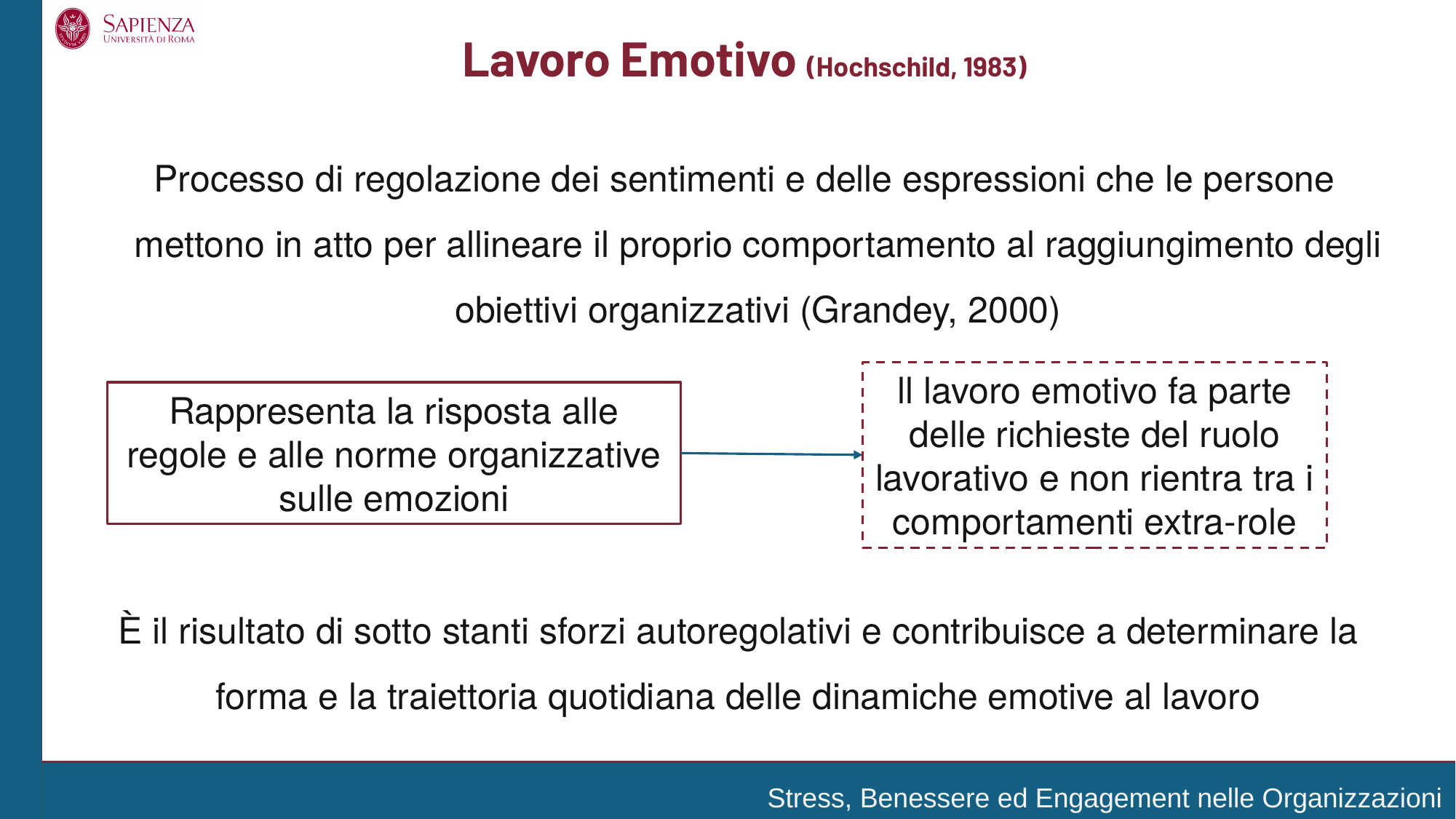

Lavoro Emotivo (Hochschild, 1983)
Processo di regolazione dei sentimenti e delle espressioni che le persone mettono in atto per allineare il proprio comportamento al raggiungimento degli obiettivi organizzativi (Grandey, 2000)

ll lavoro emotivo fa parte delle richieste del ruolo lavorativo e non rientra tra i comportamenti extra-role
Rappresenta la risposta alle regole e alle norme organizzative sulle emozioni
È il risultato di sotto stanti sforzi autoregolativi e contribuisce a determinare la forma e la traiettoria quotidiana delle dinamiche emotive al lavoro